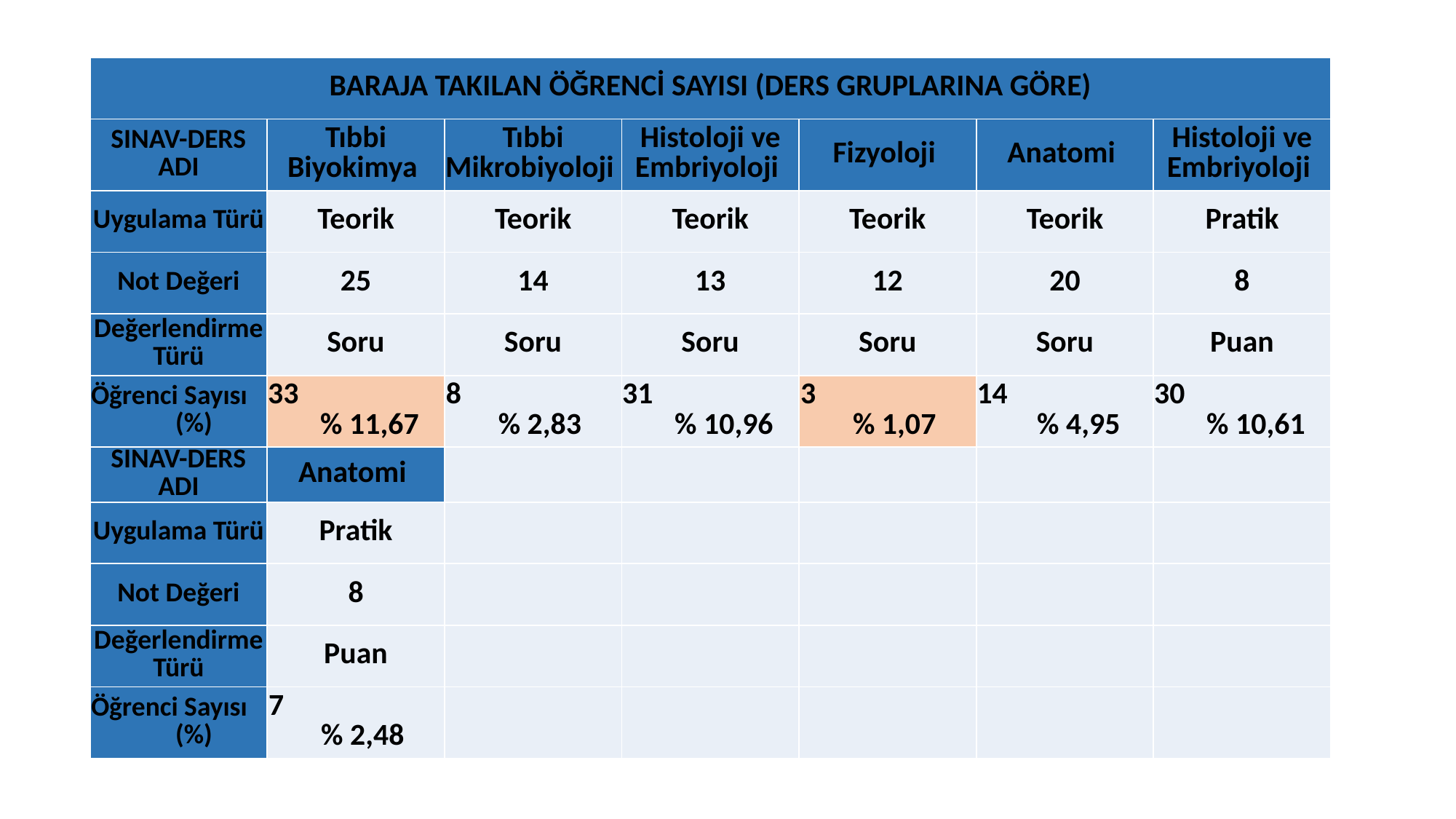

| BARAJA TAKILAN ÖĞRENCİ SAYISI (DERS GRUPLARINA GÖRE) |  |  |  |  |  |  |
| --- | --- | --- | --- | --- | --- | --- |
| SINAV-DERS ADI | Tıbbi Biyokimya | Tıbbi Mikrobiyoloji | Histoloji ve Embriyoloji | Fizyoloji | Anatomi | Histoloji ve Embriyoloji |
| Uygulama Türü | Teorik | Teorik | Teorik | Teorik | Teorik | Pratik |
| Not Değeri | 25 | 14 | 13 | 12 | 20 | 8 |
| Değerlendirme Türü | Soru | Soru | Soru | Soru | Soru | Puan |
| Öğrenci Sayısı (%) | 33 % 11,67 | 8 % 2,83 | 31 % 10,96 | 3 % 1,07 | 14 % 4,95 | 30 % 10,61 |
| SINAV-DERS ADI | Anatomi |  |  |  |  |  |
| Uygulama Türü | Pratik |  |  |  |  |  |
| Not Değeri | 8 |  |  |  |  |  |
| Değerlendirme Türü | Puan |  |  |  |  |  |
| Öğrenci Sayısı (%) | 7 % 2,48 |  |  |  |  |  |